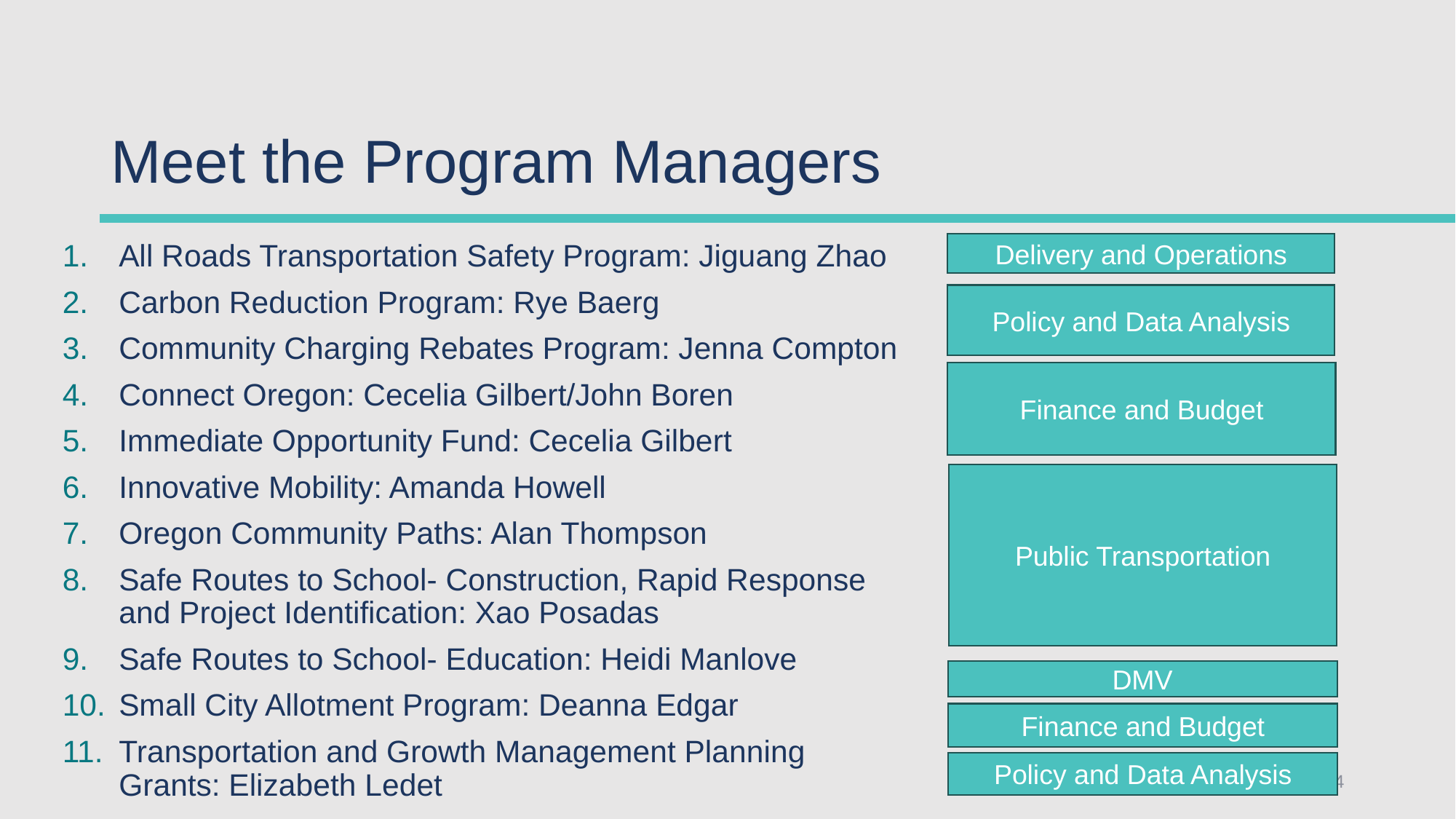

# Meet the Program Managers
Delivery and Operations
All Roads Transportation Safety Program: Jiguang Zhao
Carbon Reduction Program: Rye Baerg
Community Charging Rebates Program: Jenna Compton
Connect Oregon: Cecelia Gilbert/John Boren
Immediate Opportunity Fund: Cecelia Gilbert
Innovative Mobility: Amanda Howell
Oregon Community Paths: Alan Thompson
Safe Routes to School- Construction, Rapid Response and Project Identification: Xao Posadas
Safe Routes to School- Education: Heidi Manlove
Small City Allotment Program: Deanna Edgar
Transportation and Growth Management Planning Grants: Elizabeth Ledet
Policy and Data Analysis
Finance and Budget
Public Transportation
DMV
Finance and Budget
Policy and Data Analysis
14